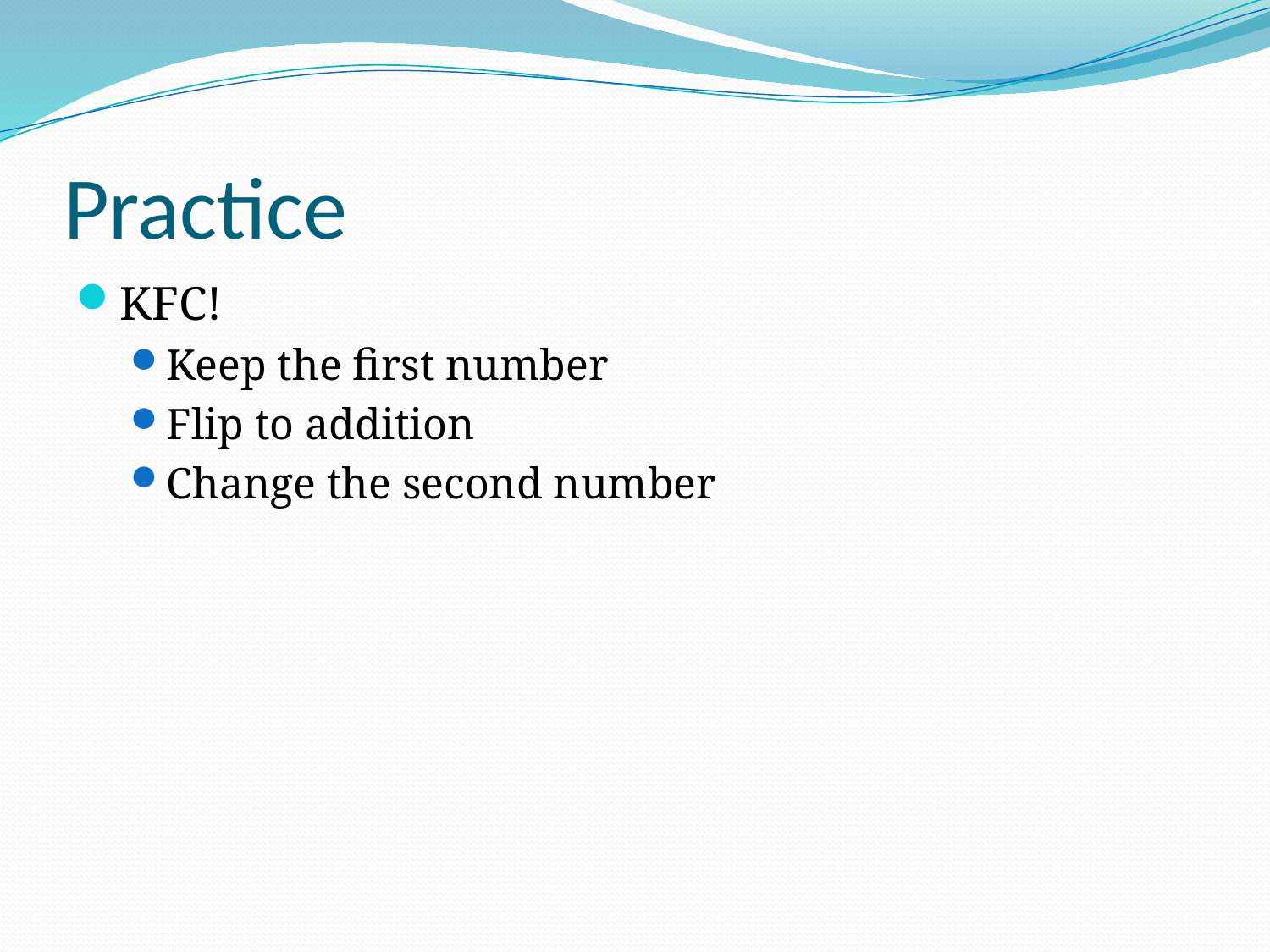

# Practice
KFC!
Keep the first number
Flip to addition
Change the second number